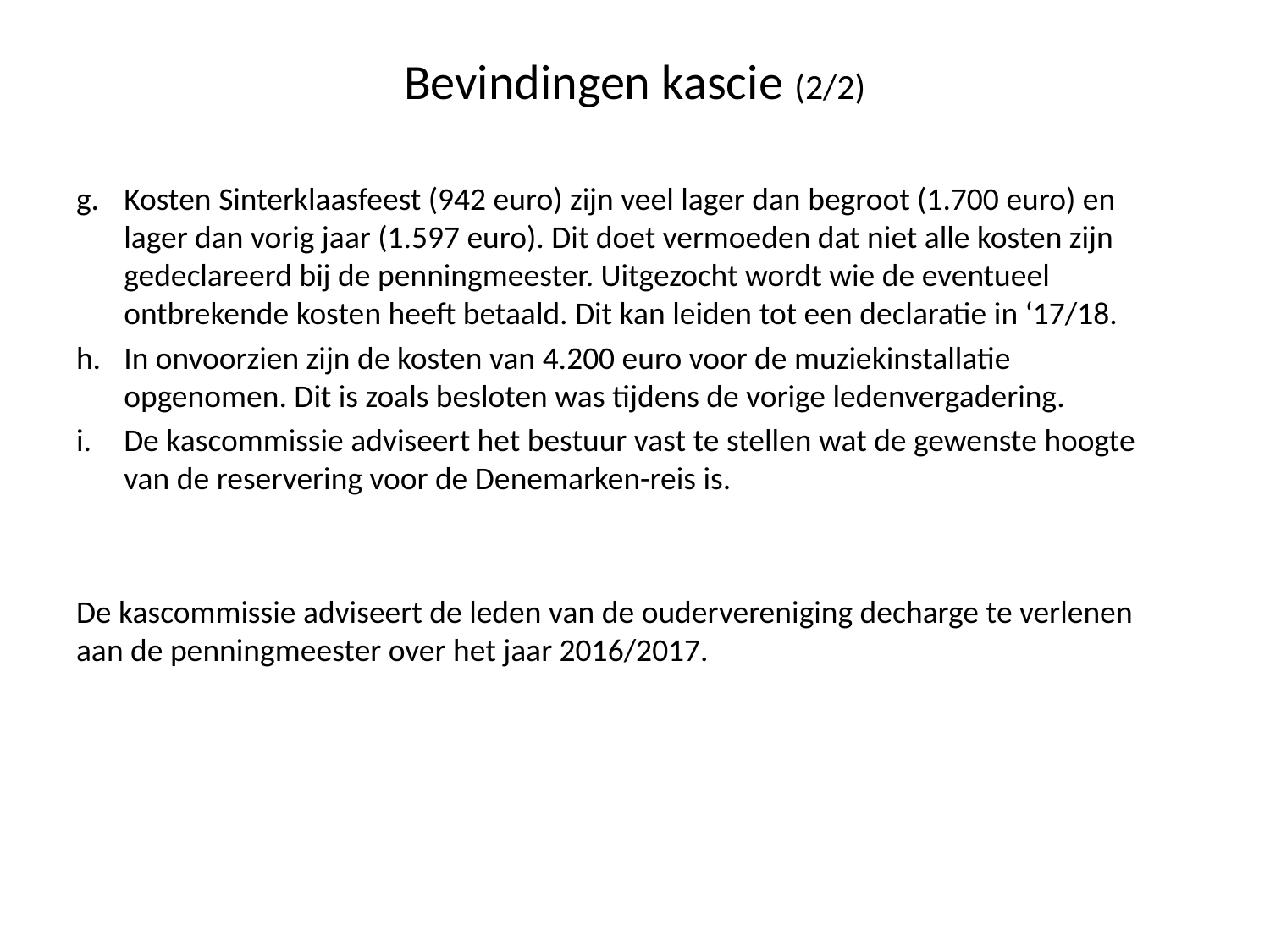

# Bevindingen kascie (2/2)
Kosten Sinterklaasfeest (942 euro) zijn veel lager dan begroot (1.700 euro) en lager dan vorig jaar (1.597 euro). Dit doet vermoeden dat niet alle kosten zijn gedeclareerd bij de penningmeester. Uitgezocht wordt wie de eventueel ontbrekende kosten heeft betaald. Dit kan leiden tot een declaratie in ‘17/18.
In onvoorzien zijn de kosten van 4.200 euro voor de muziekinstallatie opgenomen. Dit is zoals besloten was tijdens de vorige ledenvergadering.
De kascommissie adviseert het bestuur vast te stellen wat de gewenste hoogte van de reservering voor de Denemarken-reis is.

De kascommissie adviseert de leden van de oudervereniging decharge te verlenen aan de penningmeester over het jaar 2016/2017.